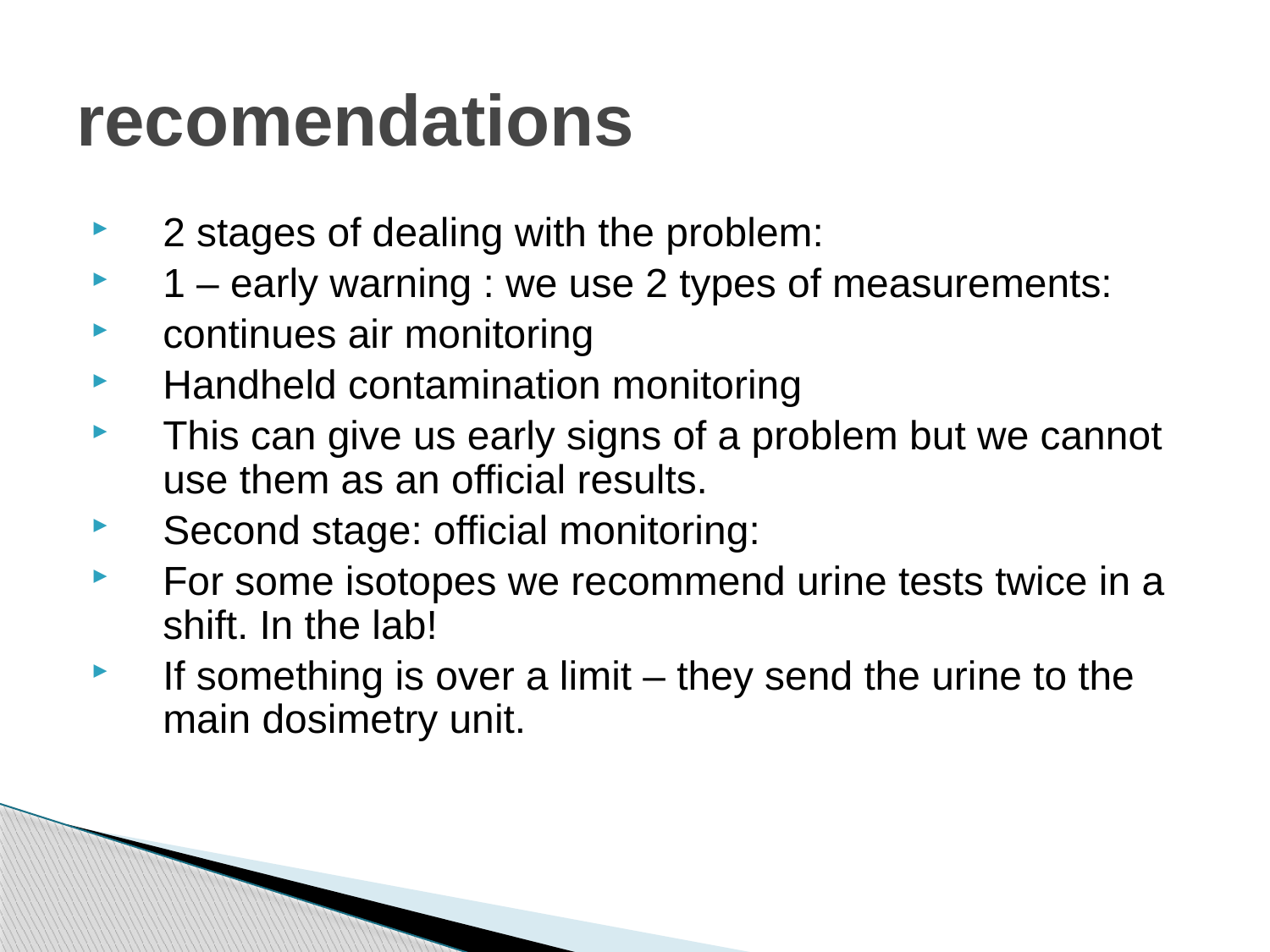

# recomendations
2 stages of dealing with the problem:
1 – early warning : we use 2 types of measurements:
continues air monitoring
Handheld contamination monitoring
This can give us early signs of a problem but we cannot use them as an official results.
Second stage: official monitoring:
For some isotopes we recommend urine tests twice in a shift. In the lab!
If something is over a limit – they send the urine to the main dosimetry unit.